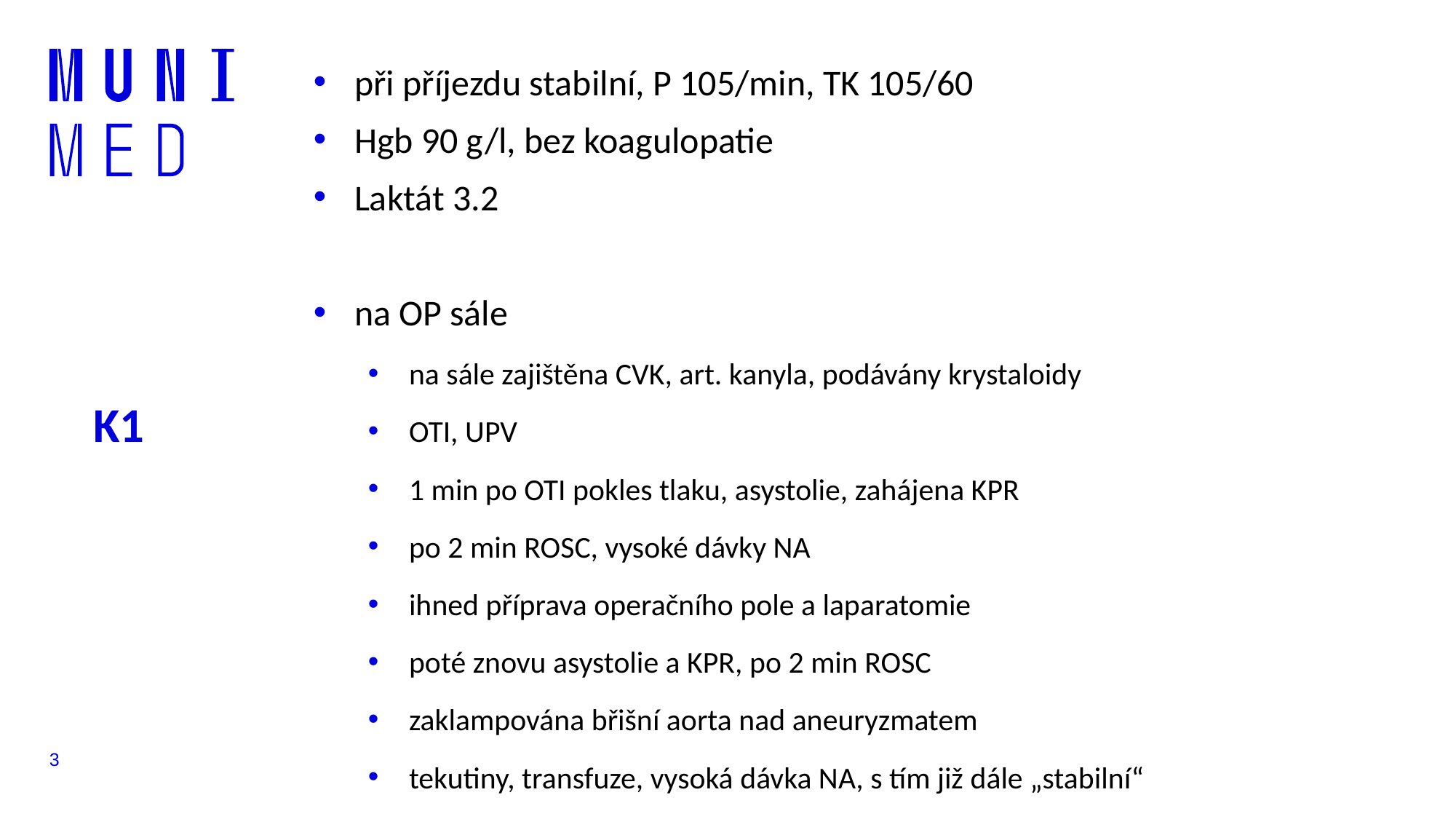

při příjezdu stabilní, P 105/min, TK 105/60
Hgb 90 g/l, bez koagulopatie
Laktát 3.2

na OP sále
na sále zajištěna CVK, art. kanyla, podávány krystaloidy
OTI, UPV
1 min po OTI pokles tlaku, asystolie, zahájena KPR
po 2 min ROSC, vysoké dávky NA
ihned příprava operačního pole a laparatomie
poté znovu asystolie a KPR, po 2 min ROSC
zaklampována břišní aorta nad aneuryzmatem
tekutiny, transfuze, vysoká dávka NA, s tím již dále „stabilní“

K1

3